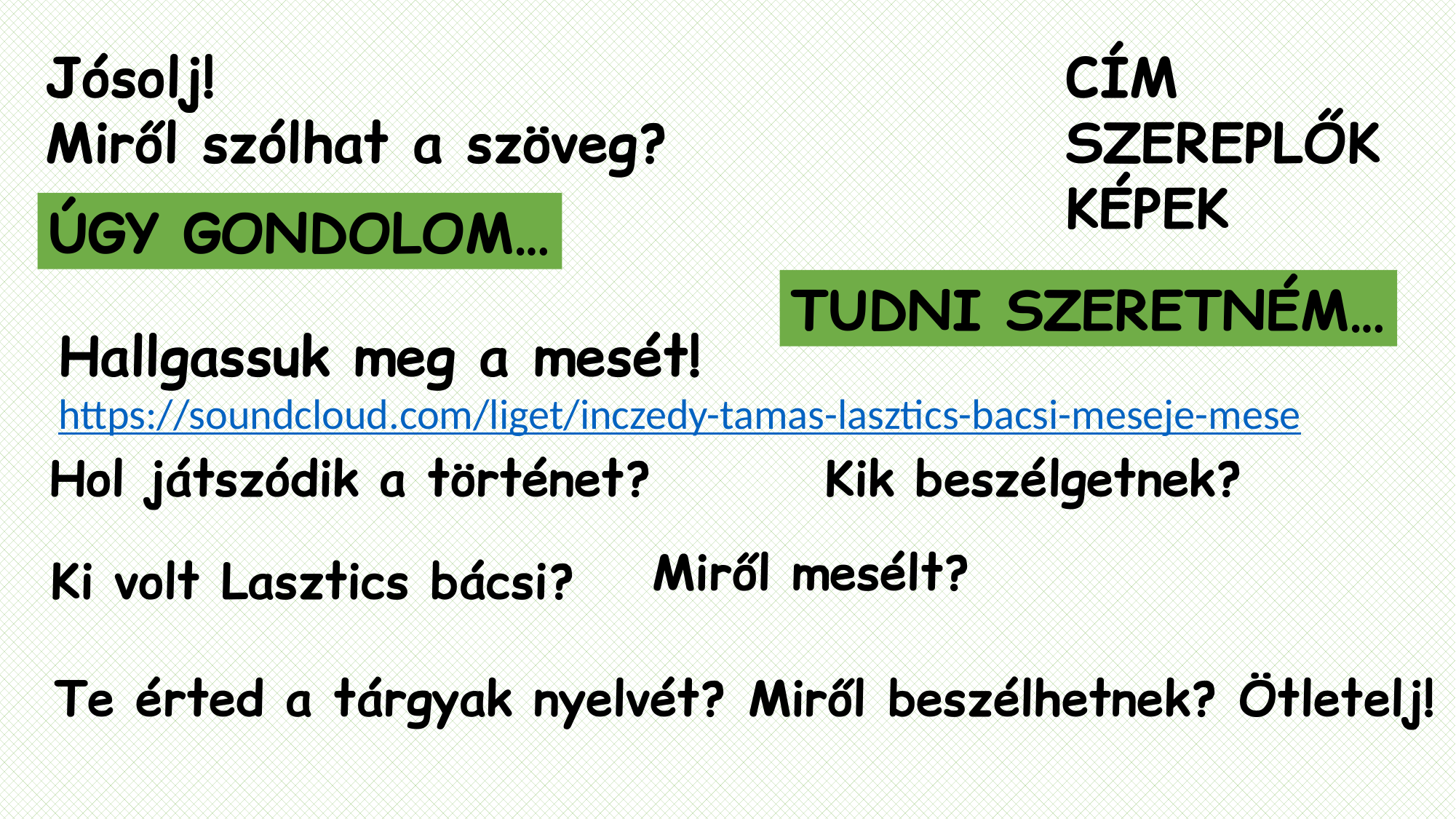

Jósolj!
Miről szólhat a szöveg?
CÍM
SZEREPLŐK
KÉPEK
ÚGY GONDOLOM…
TUDNI SZERETNÉM…
Hallgassuk meg a mesét!
https://soundcloud.com/liget/inczedy-tamas-lasztics-bacsi-meseje-mese

Hol játszódik a történet?
Kik beszélgetnek?
Miről mesélt?
Ki volt Lasztics bácsi?
Te érted a tárgyak nyelvét? Miről beszélhetnek? Ötletelj!